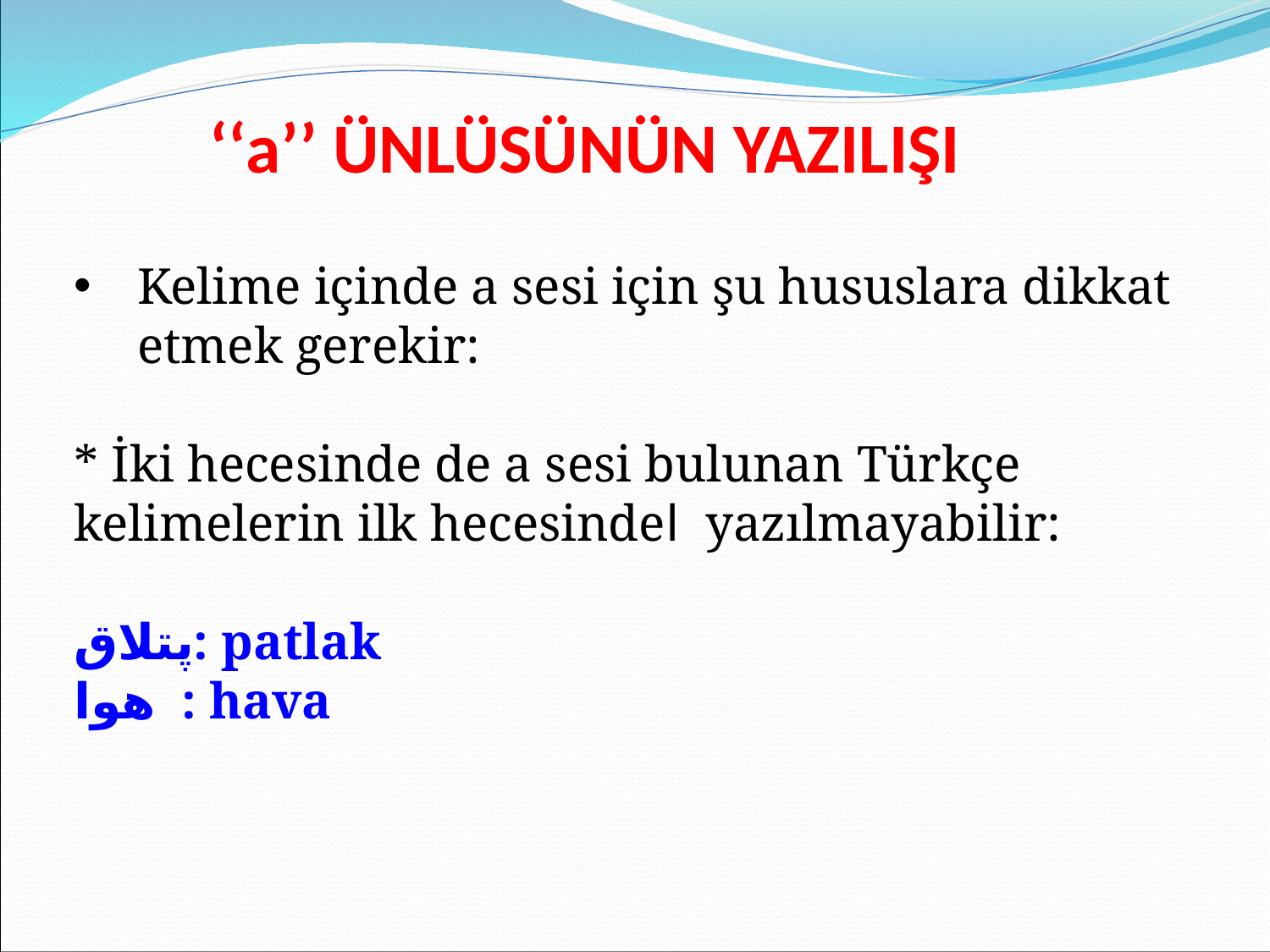

‘‘a’’ ÜNLÜSÜNÜN YAZILIŞI
Kelime içinde a sesi için şu hususlara dikkat etmek gerekir:

* İki hecesinde de a sesi bulunan Türkçe kelimelerin ilk hecesindeا  yazılmayabilir:

پتلاق: patlak
هوا  : hava